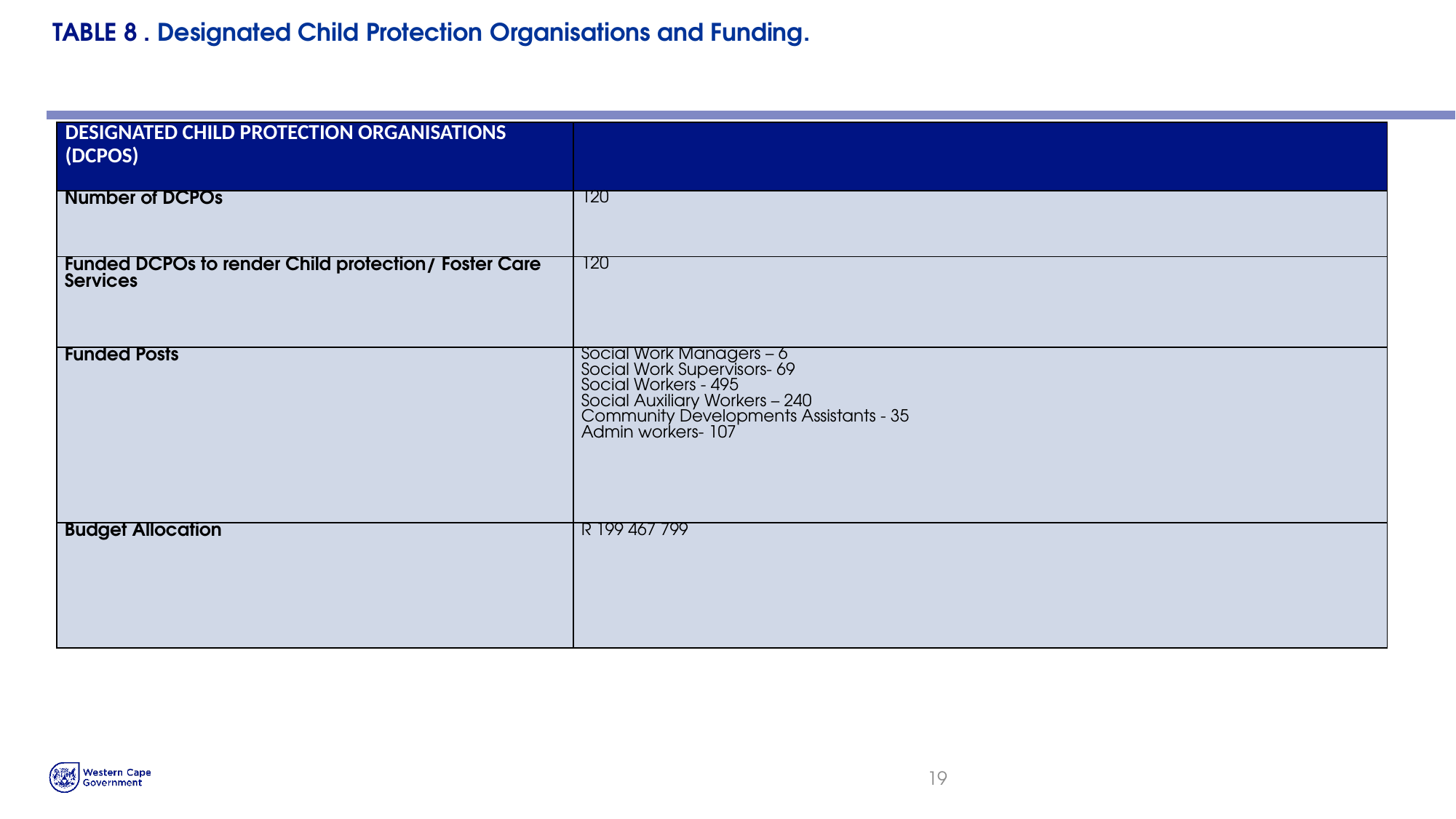

# TABLE 8 . Designated Child Protection Organisations and Funding.
| DESIGNATED CHILD PROTECTION ORGANISATIONS (DCPOS) |  |
| --- | --- |
| Number of DCPOs | 120 |
| Funded DCPOs to render Child protection/ Foster Care Services | 120 |
| Funded Posts | Social Work Managers – 6 Social Work Supervisors- 69 Social Workers - 495 Social Auxiliary Workers – 240 Community Developments Assistants - 35 Admin workers- 107 |
| Budget Allocation | R 199 467 799 |
19